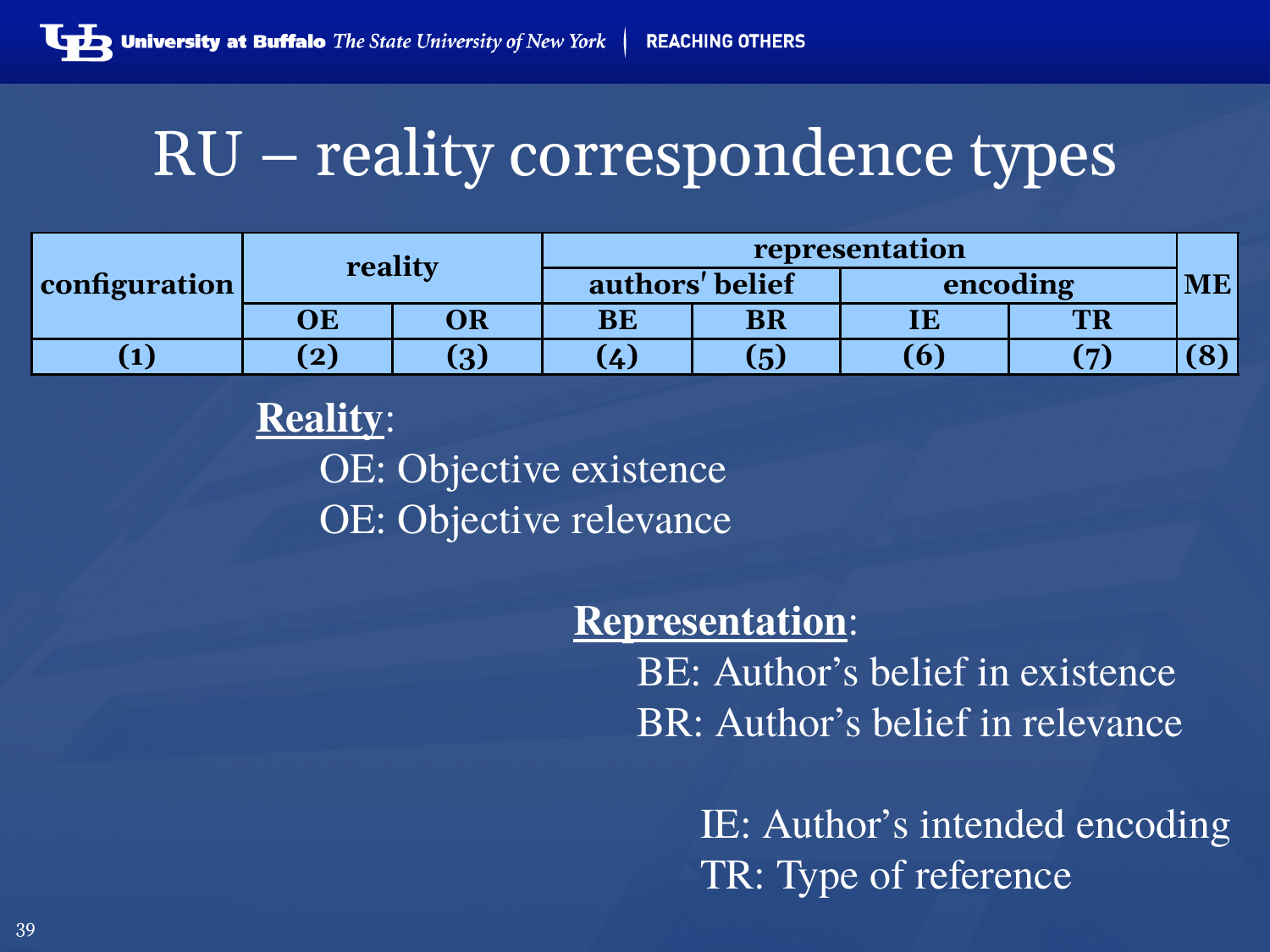

# RU – reality correspondence types
| configuration | reality |  | representation |  |  |  | ME |
| --- | --- | --- | --- | --- | --- | --- | --- |
|  |  |  | authors' belief |  | encoding |  |  |
|  | OE | OR | BE | BR | IE | TR |  |
| (1) | (2) | (3) | (4) | (5) | (6) | (7) | (8) |
Reality:
OE: Objective existence
OE: Objective relevance

Representation:
BE: Author’s belief in existence
BR: Author’s belief in relevance

IE: Author’s intended encoding
TR: Type of reference